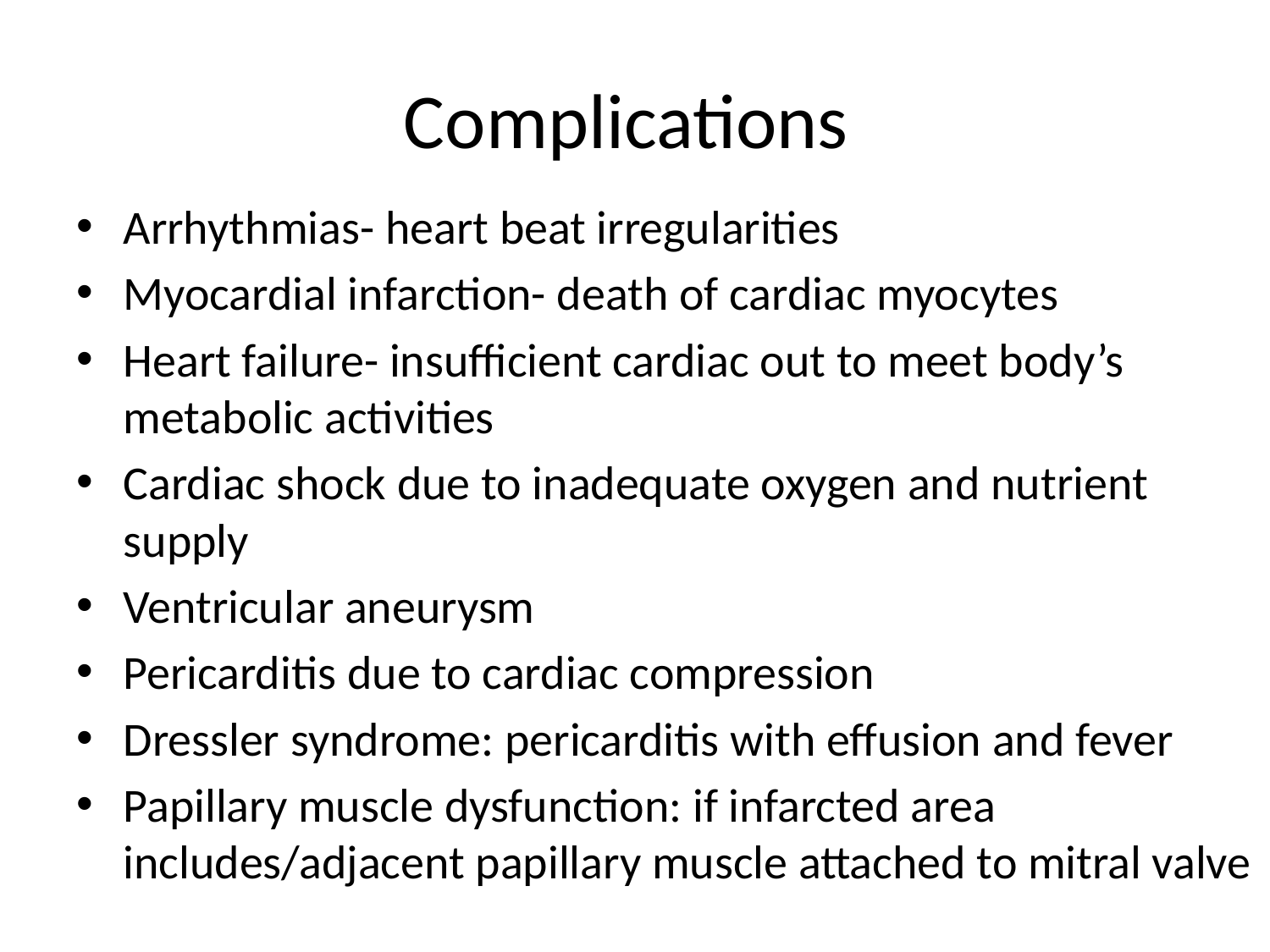

# Complications
Arrhythmias- heart beat irregularities
Myocardial infarction- death of cardiac myocytes
Heart failure- insufficient cardiac out to meet body’s metabolic activities
Cardiac shock due to inadequate oxygen and nutrient supply
Ventricular aneurysm
Pericarditis due to cardiac compression
Dressler syndrome: pericarditis with effusion and fever
Papillary muscle dysfunction: if infarcted area includes/adjacent papillary muscle attached to mitral valve